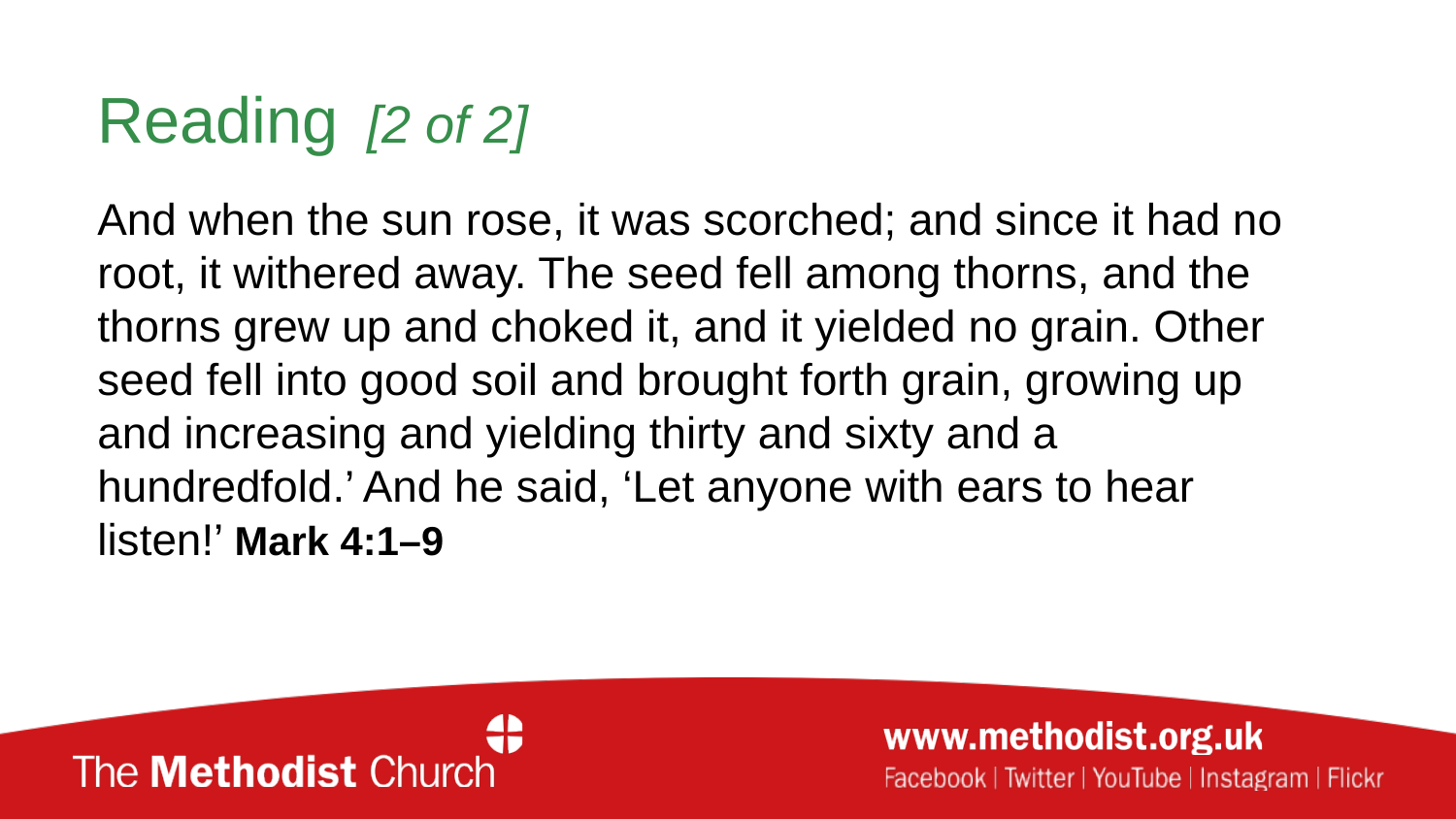

# Reading  [2 of 2]
And when the sun rose, it was scorched; and since it had no root, it withered away. The seed fell among thorns, and the thorns grew up and choked it, and it yielded no grain. Other seed fell into good soil and brought forth grain, growing up and increasing and yielding thirty and sixty and a hundredfold.’ And he said, ‘Let anyone with ears to hear listen!’ Mark 4:1–9